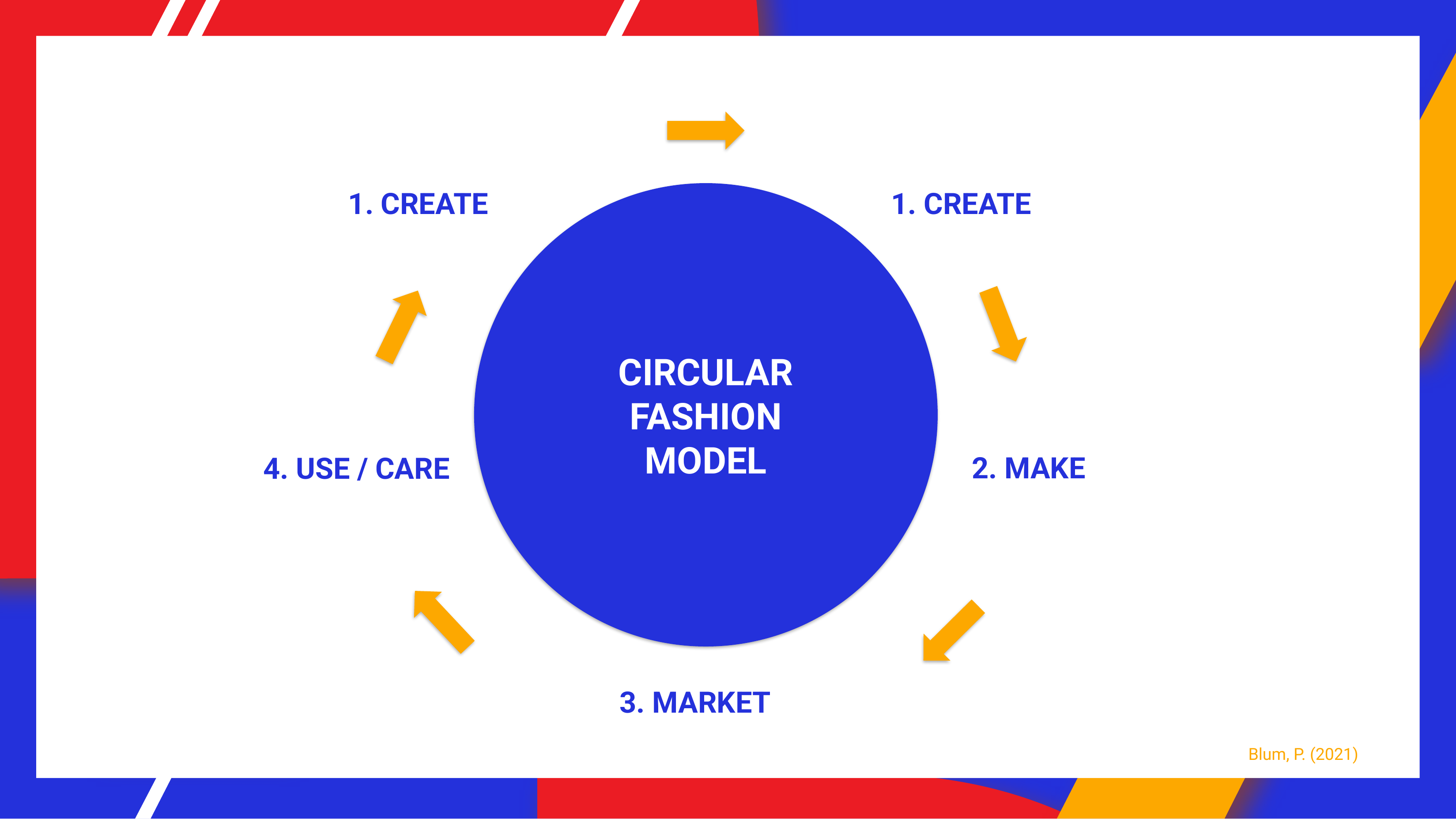

1. CREATE
1. CREATE
CIRCULAR FASHION
MODEL

2. MAKE
4. USE / CARE

3. MARKET
Blum, P. (2021)